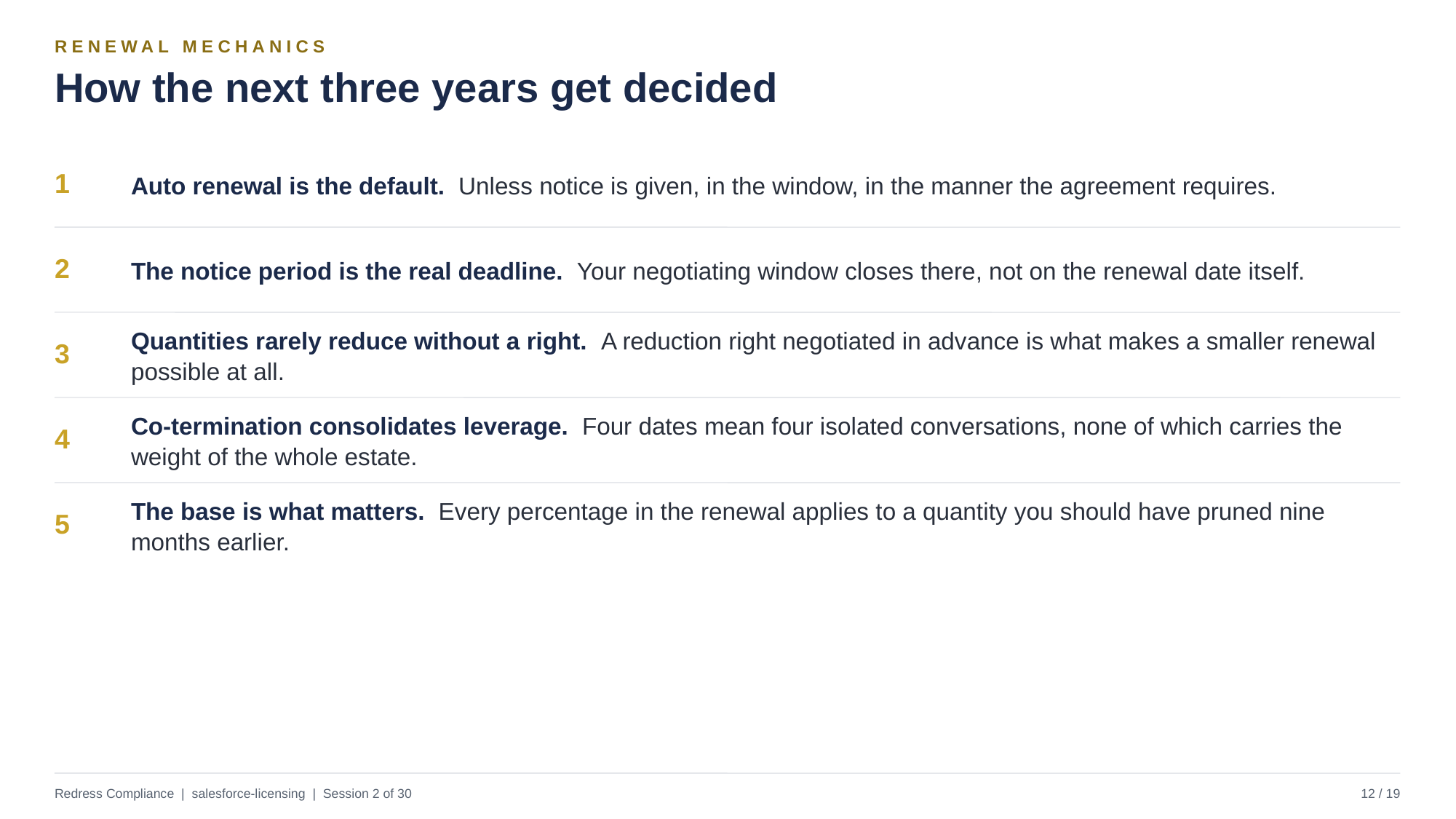

RENEWAL MECHANICS
How the next three years get decided
Auto renewal is the default.  Unless notice is given, in the window, in the manner the agreement requires.
1

The notice period is the real deadline.  Your negotiating window closes there, not on the renewal date itself.
2

Quantities rarely reduce without a right.  A reduction right negotiated in advance is what makes a smaller renewal possible at all.
3

Co-termination consolidates leverage.  Four dates mean four isolated conversations, none of which carries the weight of the whole estate.
4

The base is what matters.  Every percentage in the renewal applies to a quantity you should have pruned nine months earlier.
5

Redress Compliance  |  salesforce-licensing  |  Session 2 of 30
12 / 19